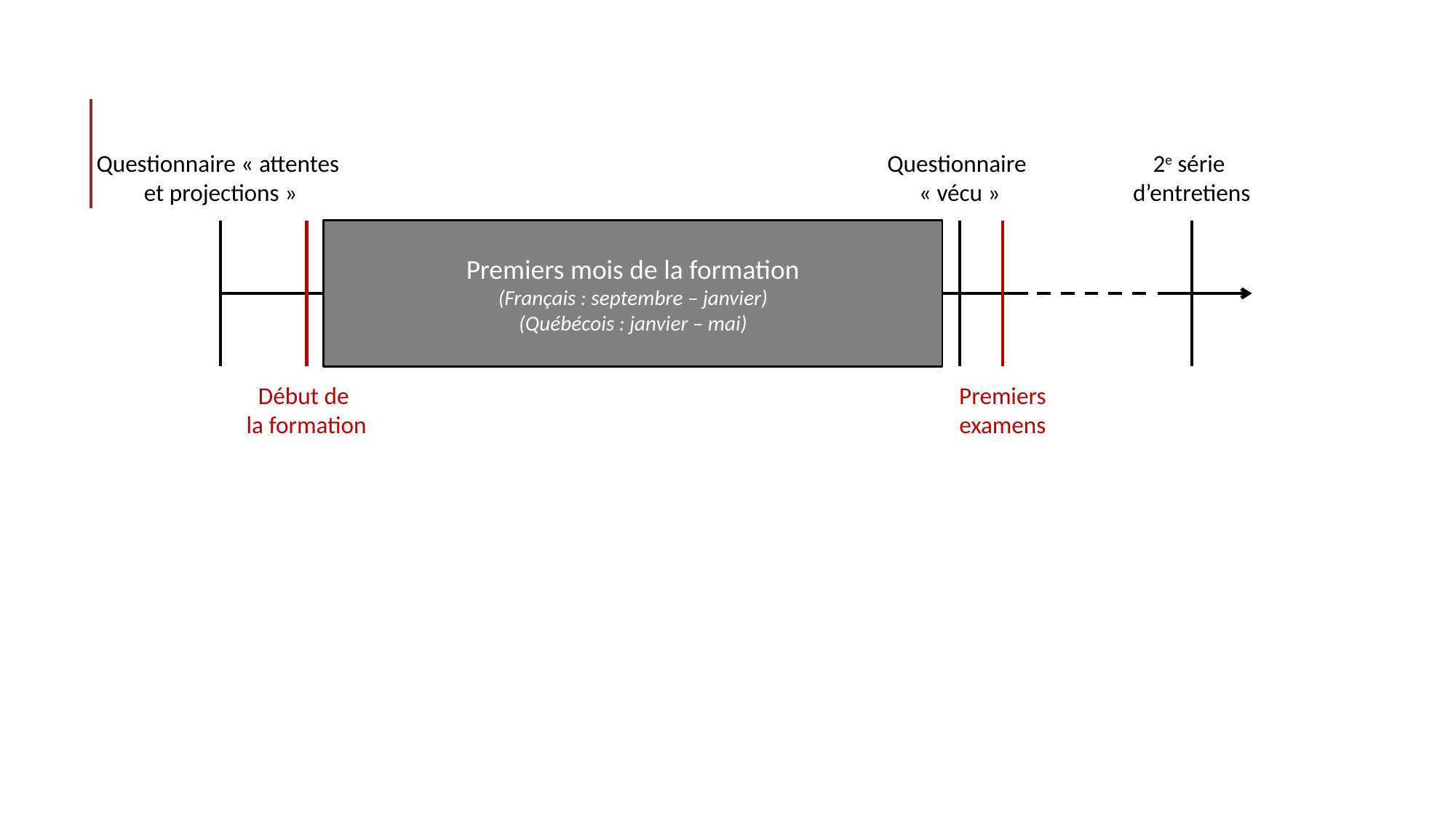

2e série
d’entretiens
Questionnaire
« vécu »
Questionnaire « attentes
et projections »
Premiers mois de la formation
(Français : septembre – janvier)
(Québécois : janvier – mai)
Début de
la formation
Premiers
examens